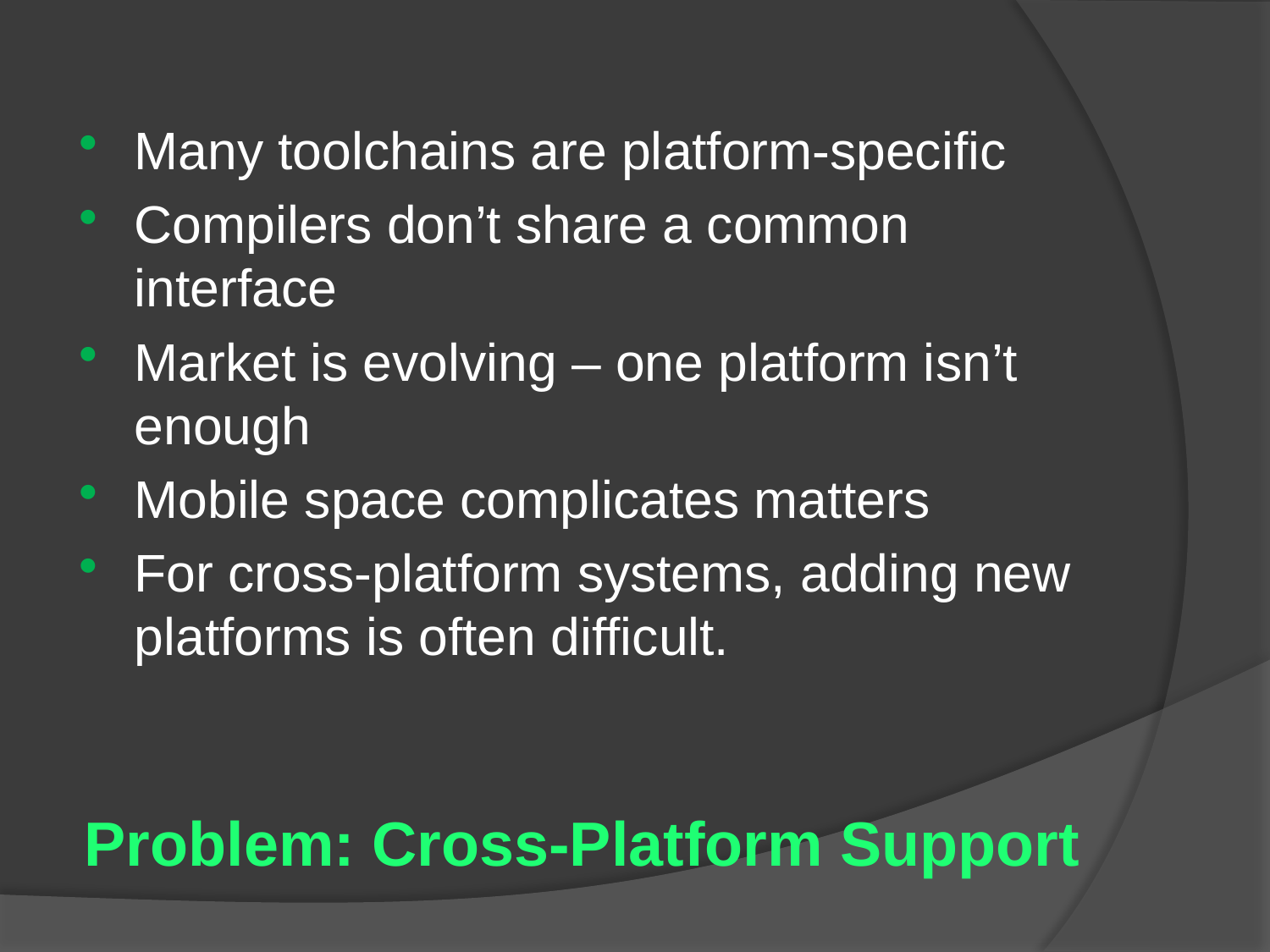

Many toolchains are platform-specific
Compilers don’t share a common interface
Market is evolving – one platform isn’t enough
Mobile space complicates matters
For cross-platform systems, adding new platforms is often difficult.
# Problem: Cross-Platform Support